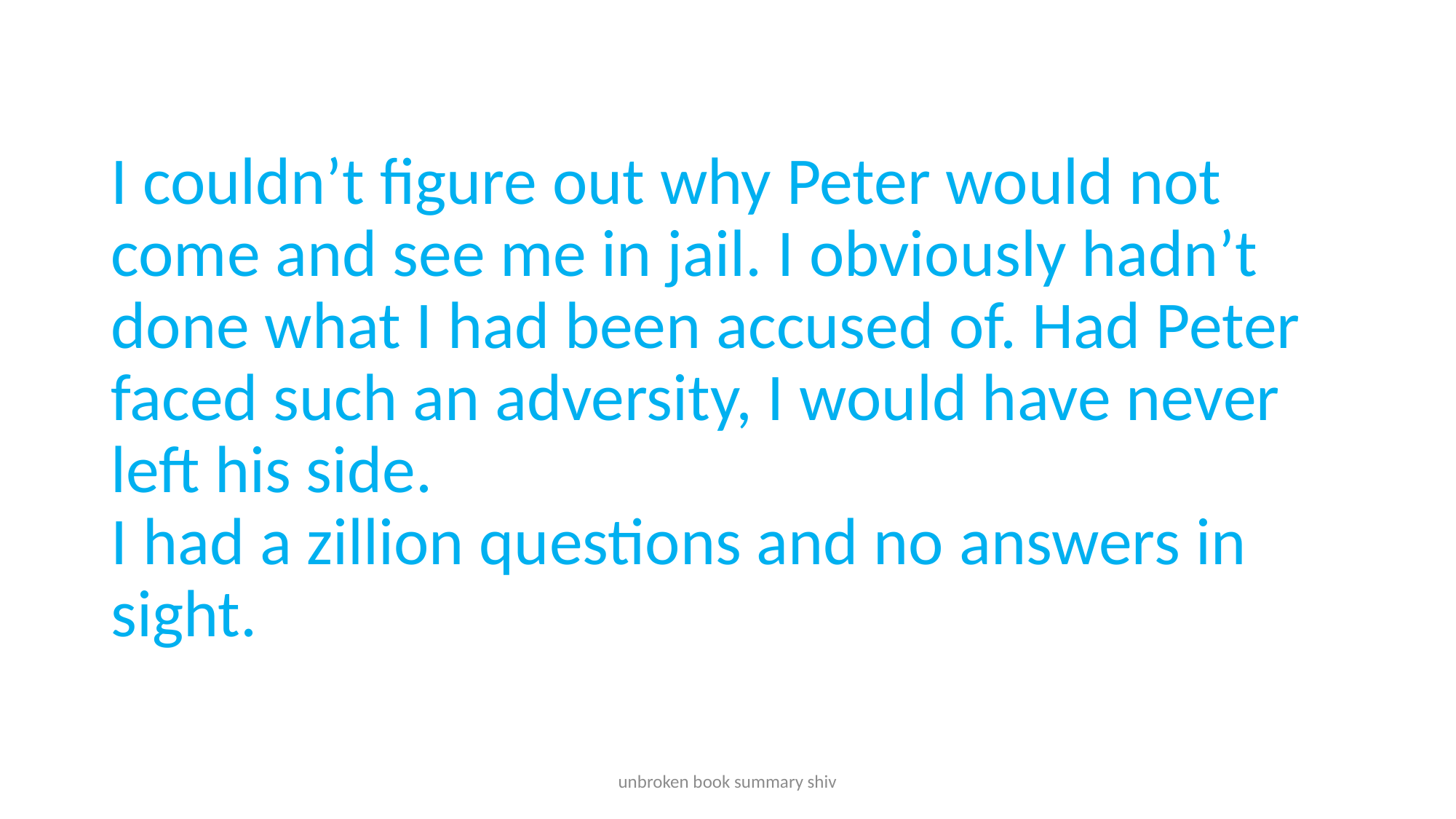

# I couldn’t figure out why Peter would not come and see me in jail. I obviously hadn’t done what I had been accused of. Had Peter faced such an adversity, I would have never left his side. I had a zillion questions and no answers in sight.
unbroken book summary shiv